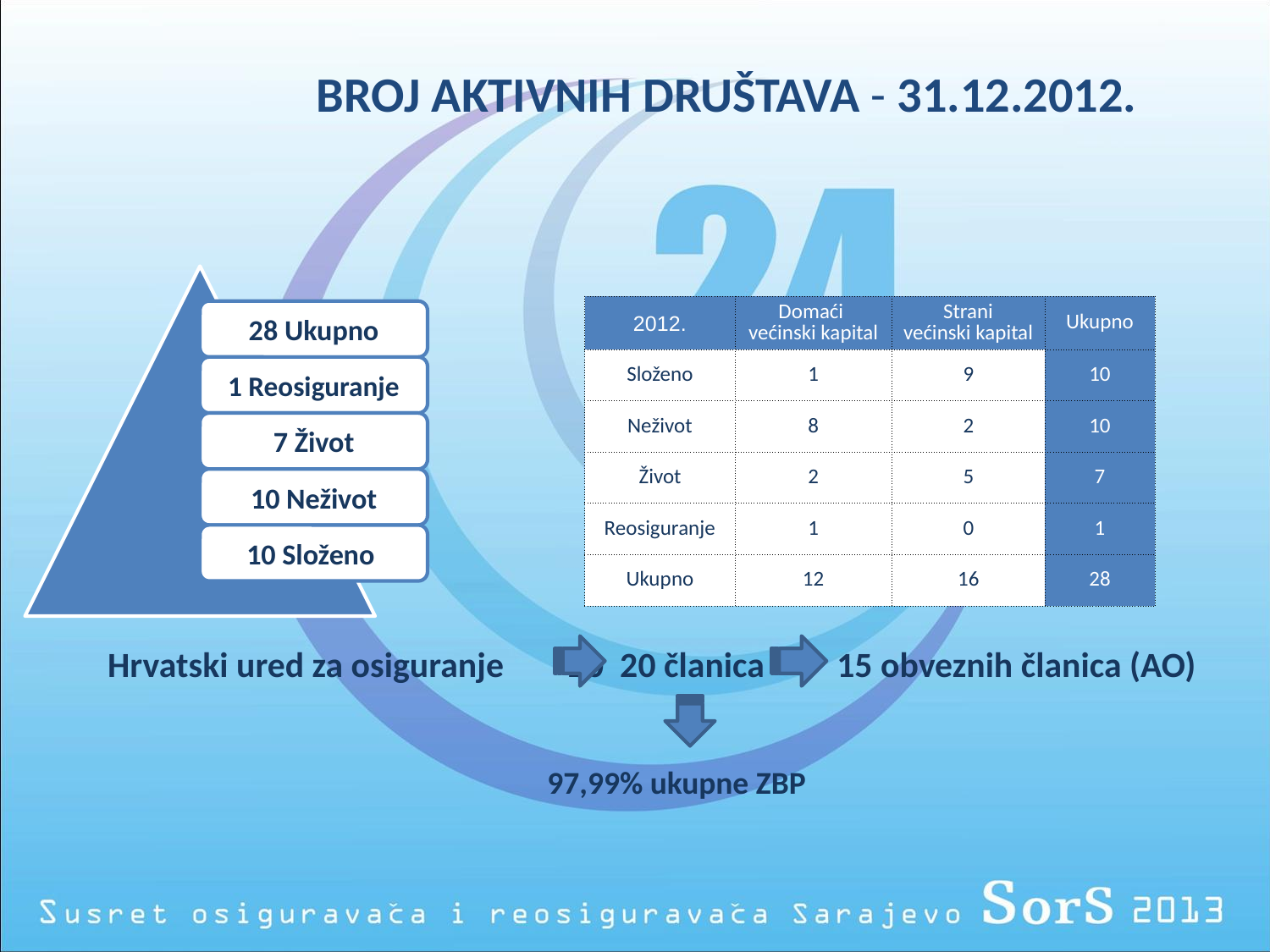

BROJ AKTIVNIH DRUŠTAVA - 31.12.2012.
1 Reosiguranje
7 Život
10 Neživot
10 Složeno
28 Ukupno
| 2012. | Domaći većinski kapital | Strani većinski kapital | Ukupno |
| --- | --- | --- | --- |
| Složeno | 1 | 9 | 10 |
| Neživot | 8 | 2 | 10 |
| Život | 2 | 5 | 7 |
| Reosiguranje | 1 | 0 | 1 |
| Ukupno | 12 | 16 | 28 |
Hrvatski ured za osiguranje        20  20 članica         15 obveznih članica (AO)

97,99% ukupne ZBP